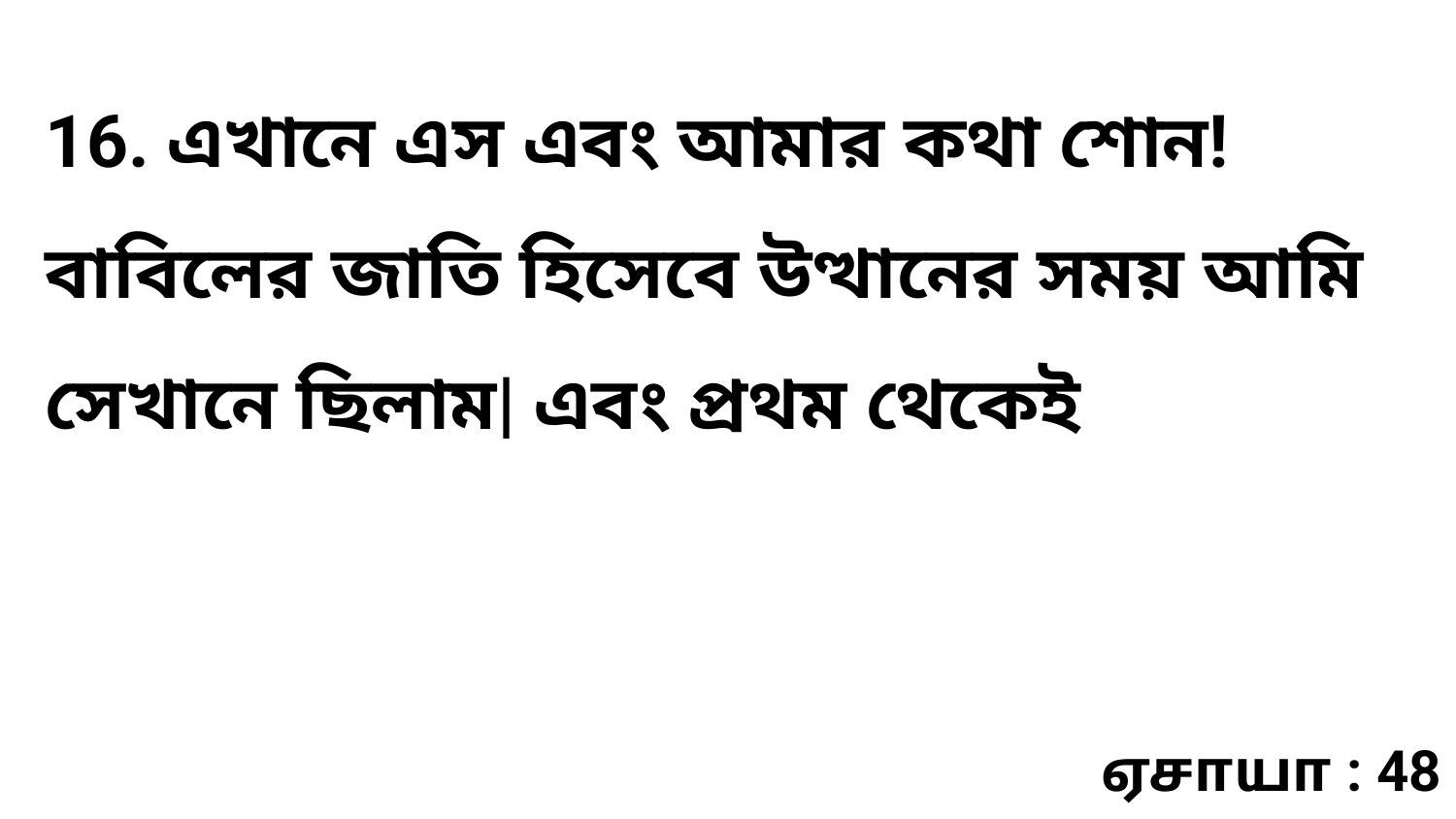

16. এখানে এস এবং আমার কথা শোন! বাবিলের জাতি হিসেবে উত্থানের সময় আমি সেখানে ছিলাম| এবং প্রথম থেকেই
ஏசாயா : 48